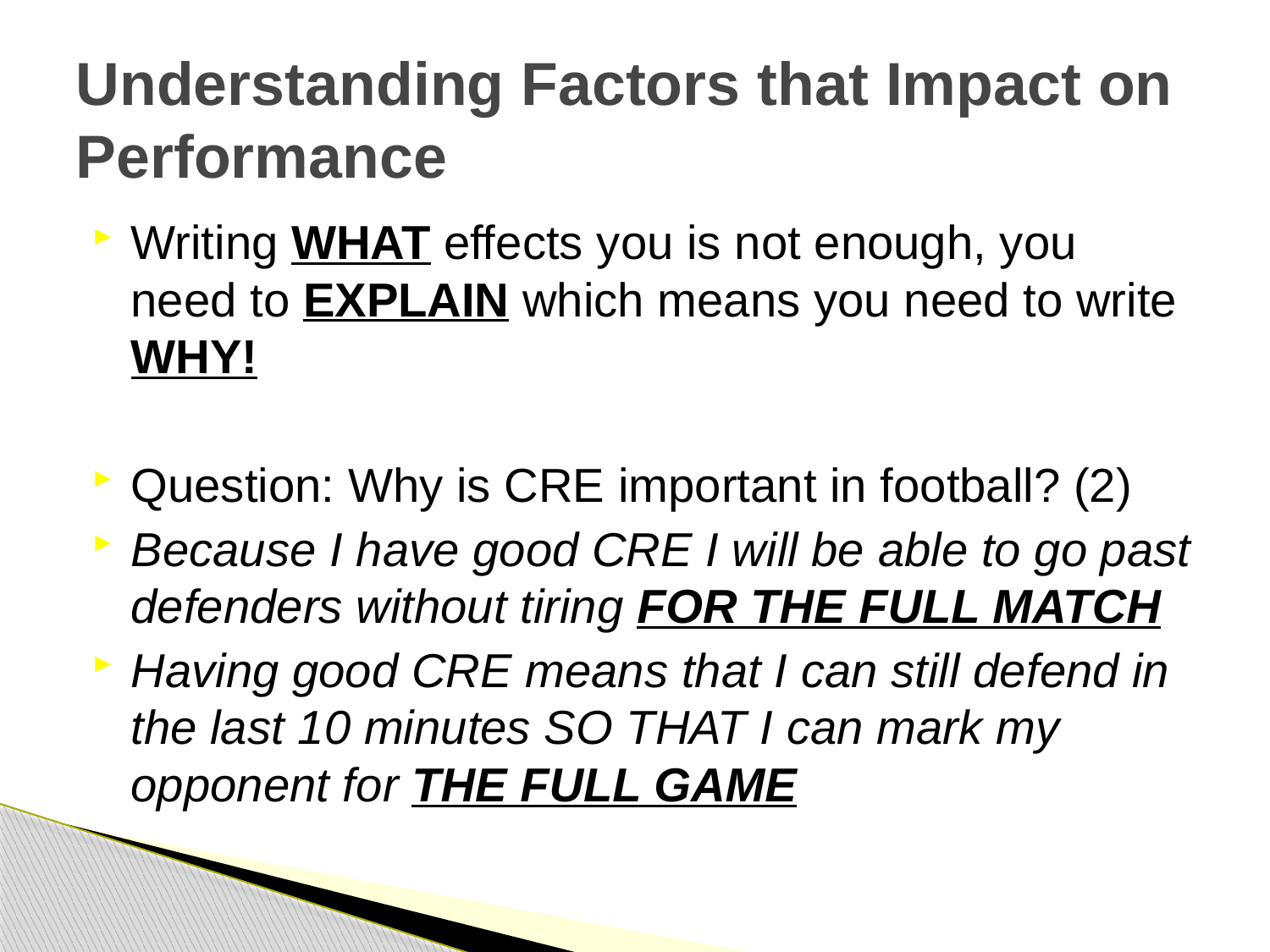

# Understanding Factors that Impact on Performance
Writing WHAT effects you is not enough, you need to EXPLAIN which means you need to write WHY!

Question: Why is CRE important in football? (2)
Because I have good CRE I will be able to go past defenders without tiring FOR THE FULL MATCH
Having good CRE means that I can still defend in the last 10 minutes SO THAT I can mark my opponent for THE FULL GAME